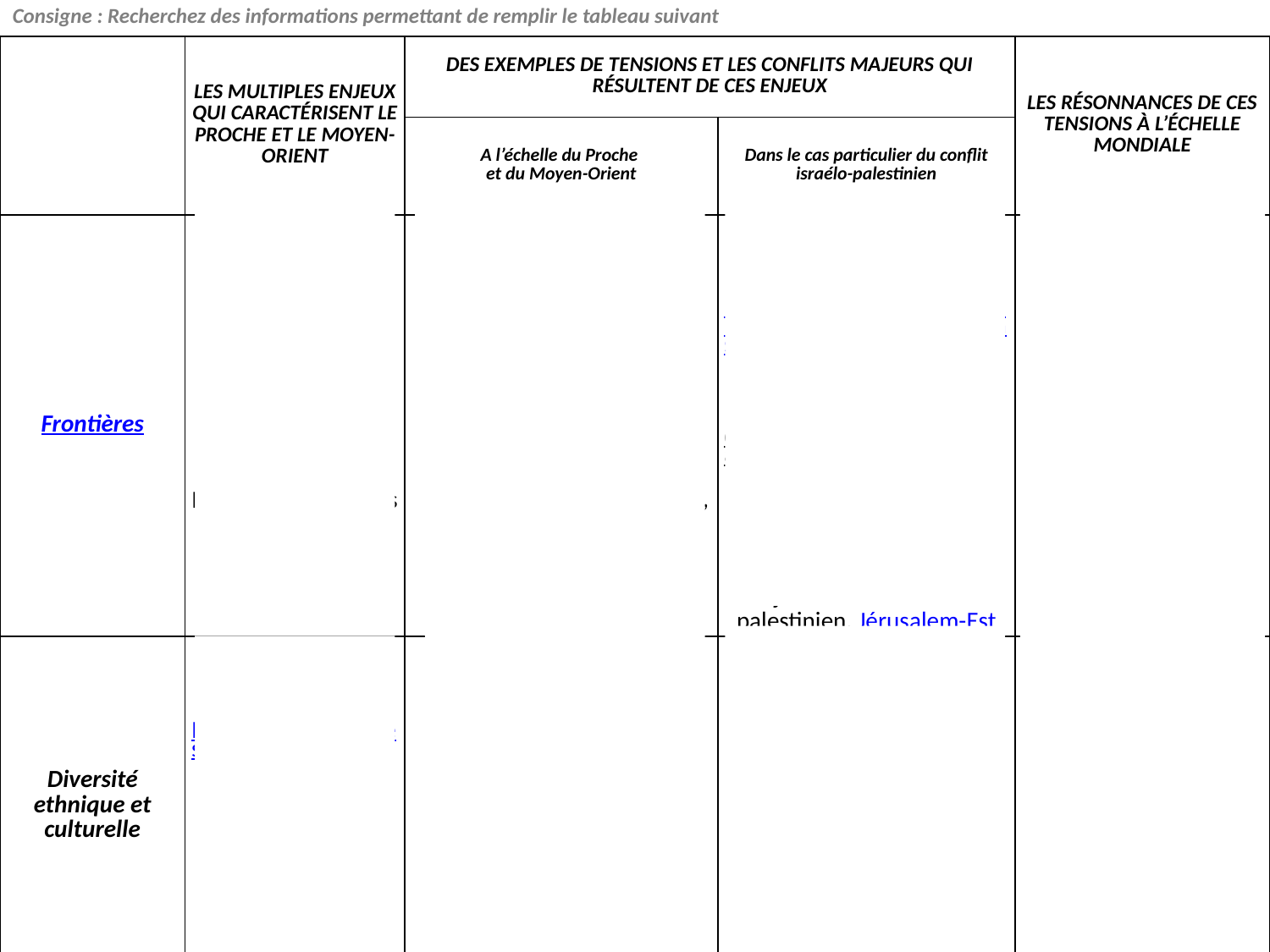

Consigne : Recherchez des informations permettant de remplir le tableau suivant
|  | LES MULTIPLES ENJEUX QUI CARACTÉRISENT LE PROCHE ET LE MOYEN- ORIENT | DES EXEMPLES DE TENSIONS ET LES CONFLITS MAJEURS QUI RÉSULTENT DE CES ENJEUX |  | LES RÉSONNANCES DE CES TENSIONS À L’ÉCHELLE MONDIALE |
| --- | --- | --- | --- | --- |
|  |  | A l’échelle du Proche et du Moyen-Orient | Dans le cas particulier du conflit israélo-palestinien |  |
| Frontières | Frontières, issues d’un découpage colonial effectué sans tenir compte les réalités humaines, économiques ou historiques Frontières modifiées à de nombreuses reprises (ex : après la 1ère GM) | Instabilité des frontières De nombreuses remises en question des frontières (ex : Bahreïn/Qatar, Syrie / Liban, Irak / Koweït, Iran/Irak …) Fortes rivalités entre Etats pour le contrôle de la région, avec des nationalismes actifs (ex : Turquie, Irak de Saddam, Iran des Mollahs, Egypte des militaires, Syrie d’Hafez El-Assad …) | Création de l’Etat d’Israël en 1947, jamais acceptée par ses voisins Remise en question permanente des accords passés entre Israéliens et Palestiniens sur les découpages territoriaux Mur de séparation, problèmes des colonies juives en territoire palestinien, Jérusalem-Est | Une région très convoitée depuis le démantèlement de l’Empire ottoman pour ses ressources et sa situation stratégique ( opposition Français et Britanniques dans les années 20 et 30, opposition Etats-Unis et URSS pendant la GF…) Un « arc de crises » qui menace la stabilité du monde |
| Diversité ethnique et culturelle | Mosaïque de peuples Trois grandes cultures avec une influence particulière (perses, turques, arabes) | Revendications territoriales de minorités souvent opprimées (ex : Kurdes) Implication de la question ethnique dans les guerres civiles (ex: Syrie, Liban) Fort communautarisme à l’intérieur des Etats | Nombreux massacres interethniques au cours de l’histoire du pays, terrorisme | Diasporas ou nombreux migrants dans le monde entier, attentifs et préoccupés par les situations locales (Juifs, Libanais, Syriens, Turcs, Iraniens …) |